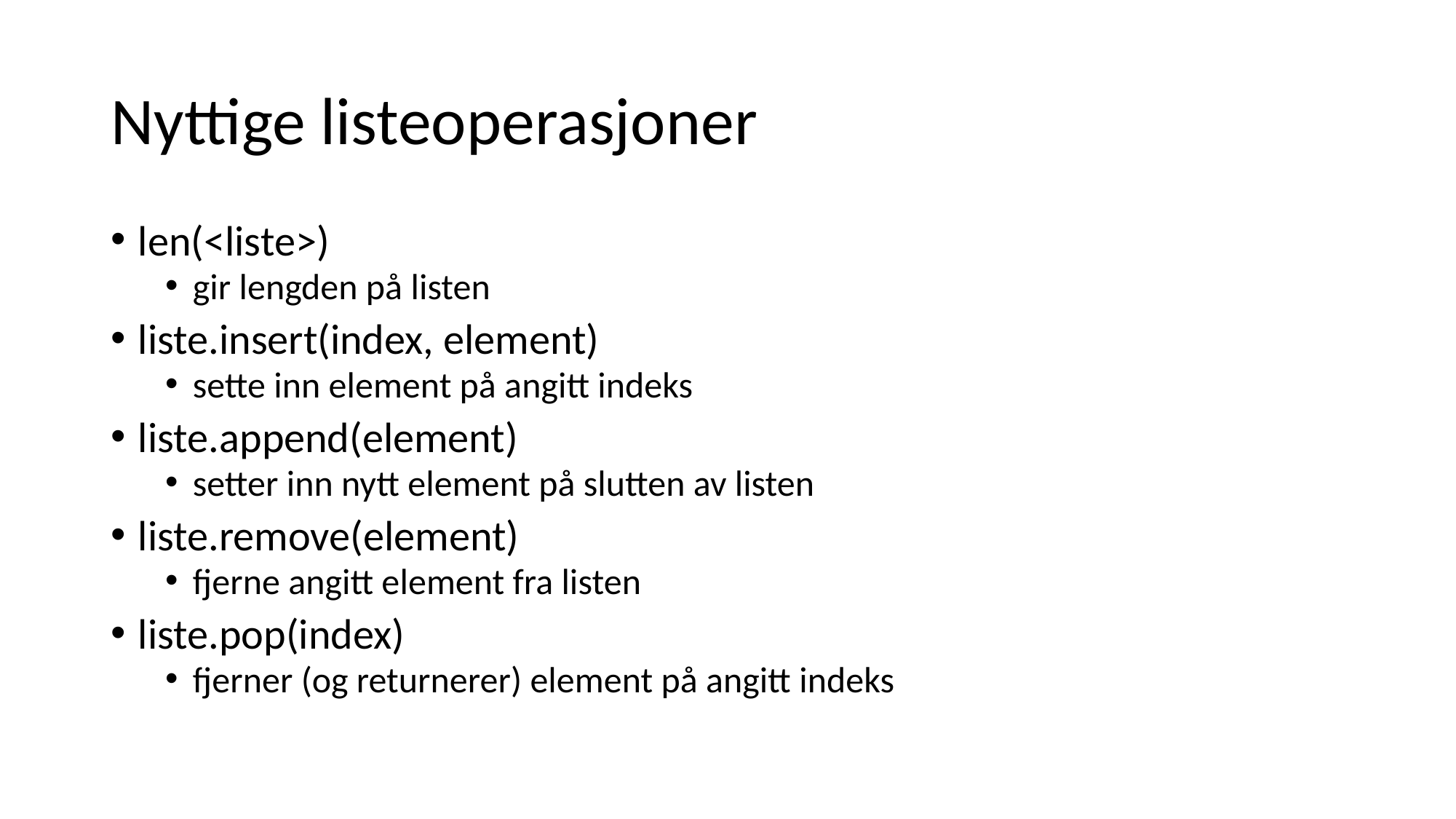

# Nyttige listeoperasjoner
len(<liste>)
gir lengden på listen
liste.insert(index, element)
sette inn element på angitt indeks
liste.append(element)
setter inn nytt element på slutten av listen
liste.remove(element)
fjerne angitt element fra listen
liste.pop(index)
fjerner (og returnerer) element på angitt indeks